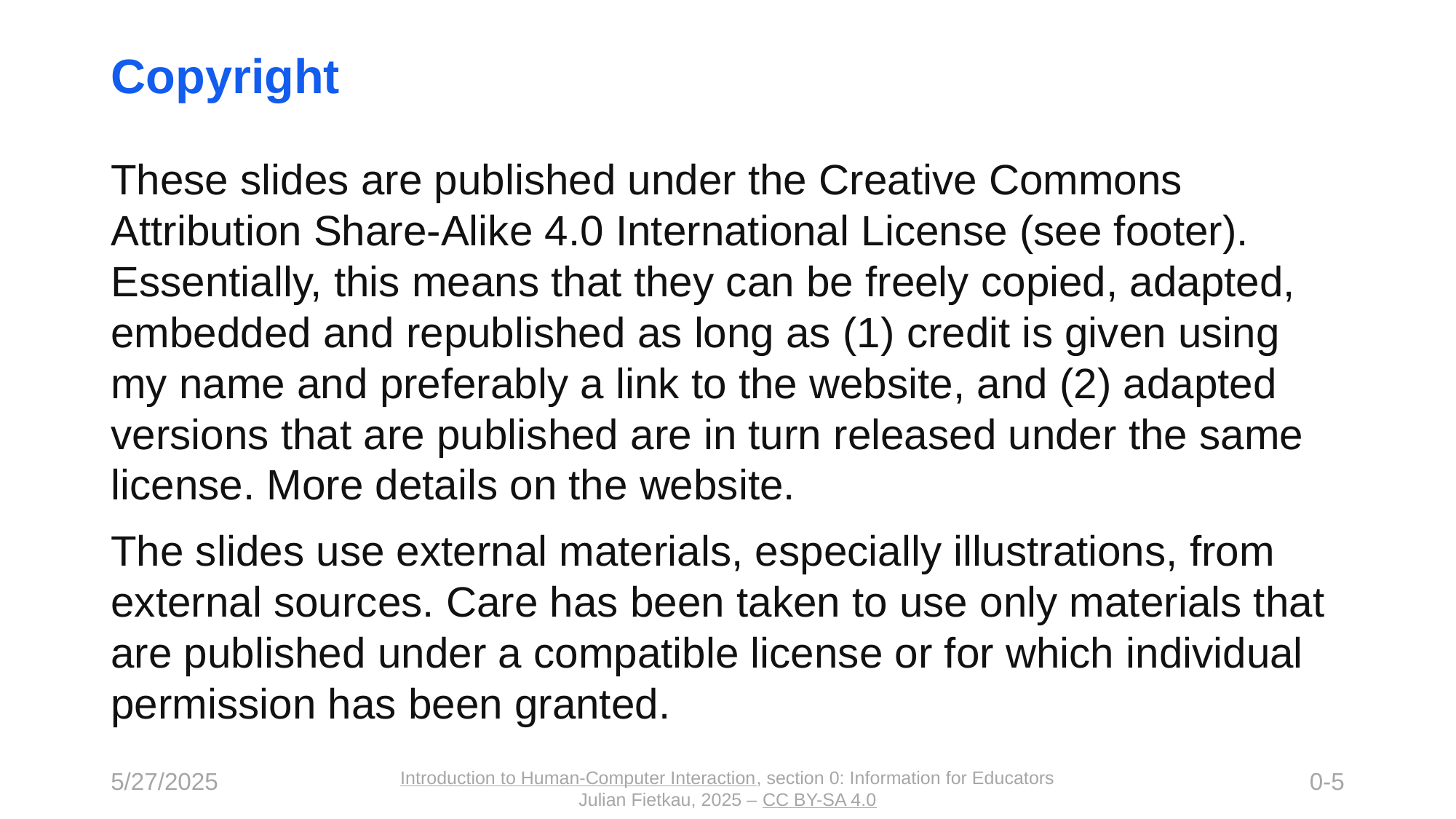

# Copyright
These slides are published under the Creative Commons Attribution Share-Alike 4.0 International License (see footer). Essentially, this means that they can be freely copied, adapted, embedded and republished as long as (1) credit is given using my name and preferably a link to the website, and (2) adapted versions that are published are in turn released under the same license. More details on the website.
The slides use external materials, especially illustrations, from external sources. Care has been taken to use only materials that are published under a compatible license or for which individual permission has been granted.